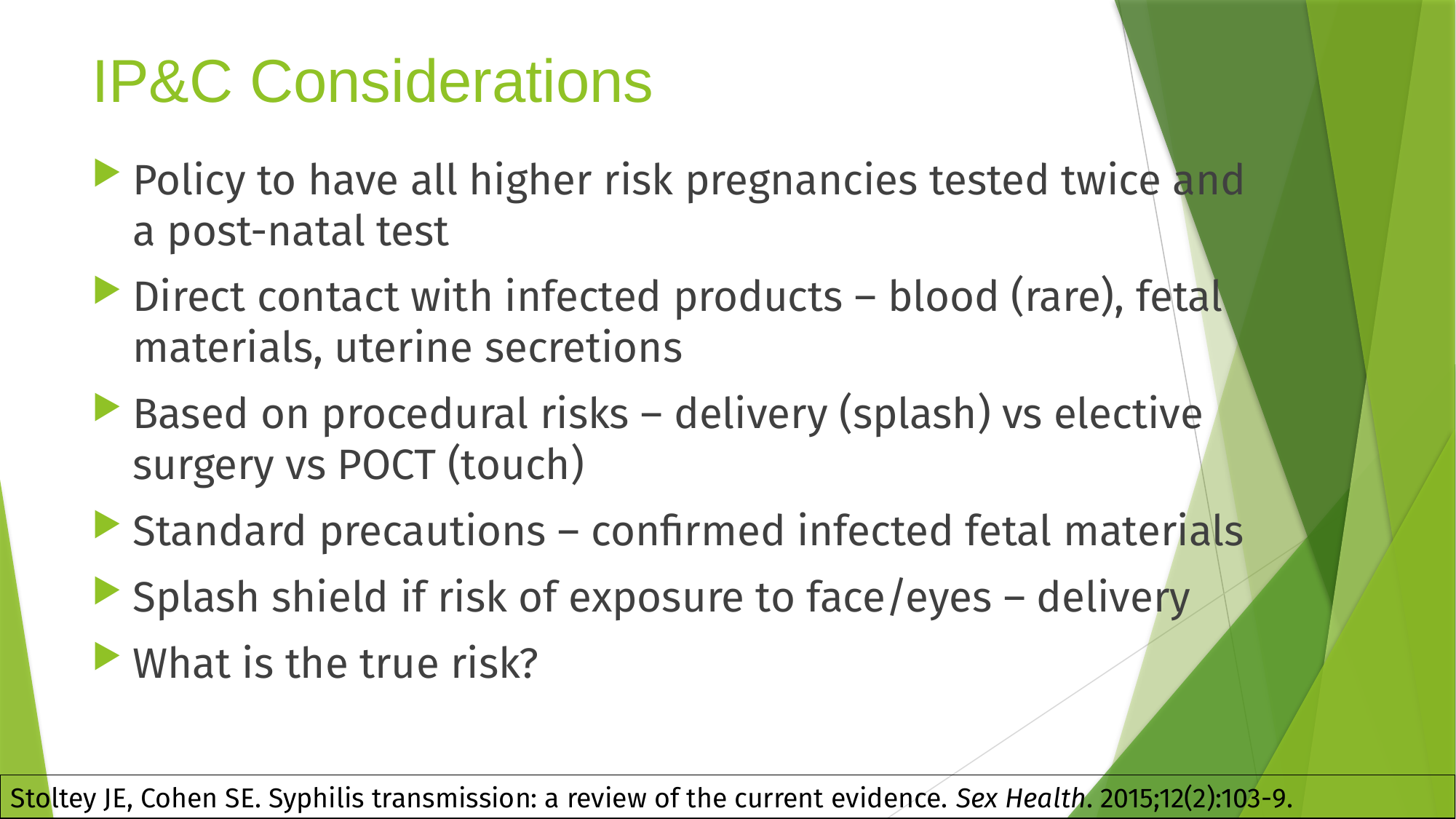

# IP&C Considerations
Policy to have all higher risk pregnancies tested twice and a post-natal test
Direct contact with infected products – blood (rare), fetal materials, uterine secretions
Based on procedural risks – delivery (splash) vs elective surgery vs POCT (touch)
Standard precautions – confirmed infected fetal materials
Splash shield if risk of exposure to face/eyes – delivery
What is the true risk?

Stoltey JE, Cohen SE. Syphilis transmission: a review of the current evidence. Sex Health. 2015;12(2):103-9.